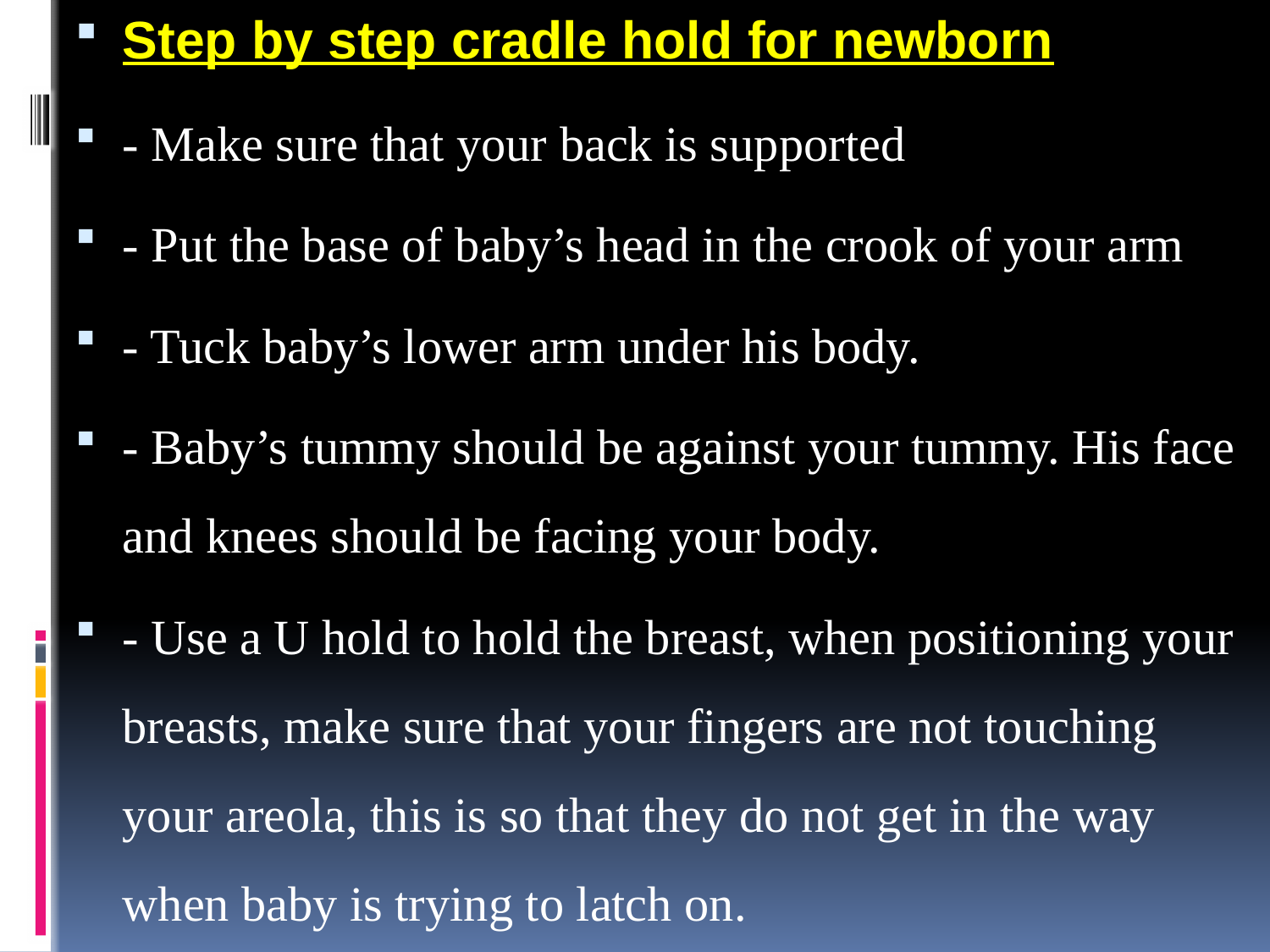

Step by step cradle hold for newborn
- Make sure that your back is supported
- Put the base of baby’s head in the crook of your arm
- Tuck baby’s lower arm under his body.
- Baby’s tummy should be against your tummy. His face and knees should be facing your body.
- Use a U hold to hold the breast, when positioning your breasts, make sure that your fingers are not touching your areola, this is so that they do not get in the way when baby is trying to latch on.